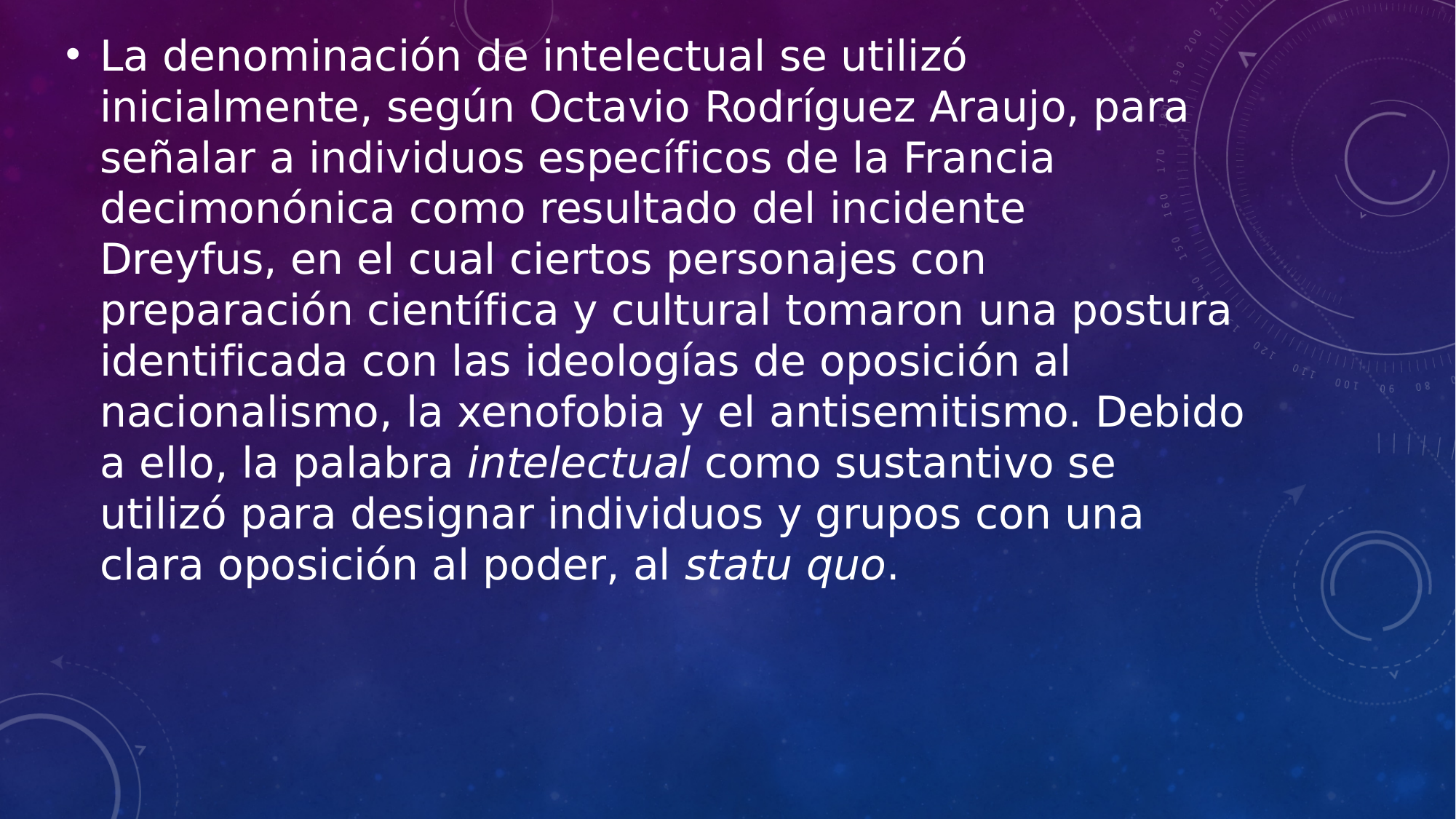

La denominación de intelectual se utilizó inicialmente, según Octavio Rodríguez Araujo, para señalar a individuos específicos de la Francia decimonónica como resultado del incidente Dreyfus, en el cual ciertos personajes con preparación científica y cultural tomaron una postura identificada con las ideologías de oposición al nacionalismo, la xenofobia y el antisemitismo. Debido a ello, la palabra intelectual como sustantivo se utilizó para designar individuos y grupos con una clara oposición al poder, al statu quo.